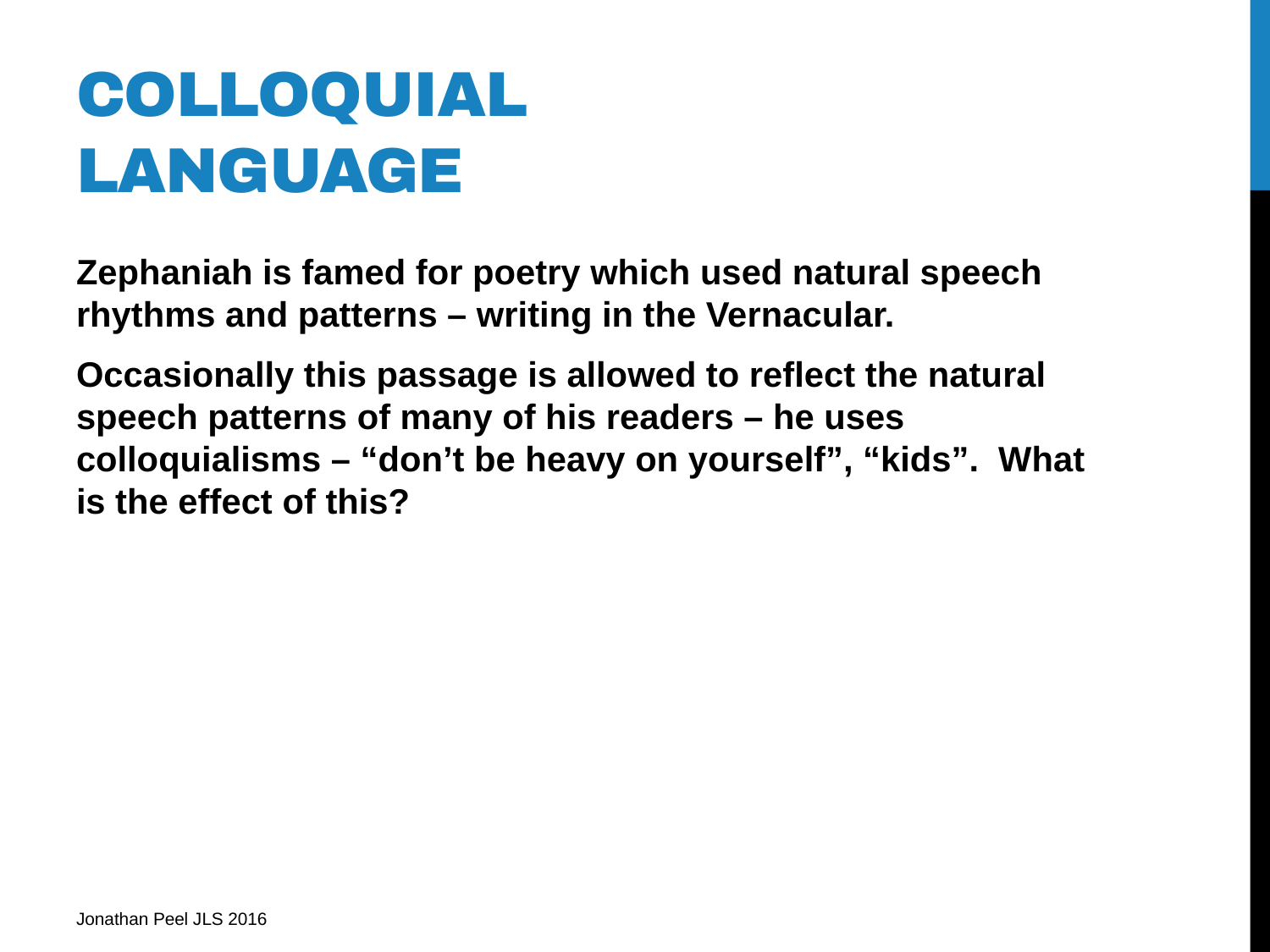

# Colloquial LANGUAGE
Zephaniah is famed for poetry which used natural speech rhythms and patterns – writing in the Vernacular.
Occasionally this passage is allowed to reflect the natural speech patterns of many of his readers – he uses colloquialisms – “don’t be heavy on yourself”, “kids”.  What is the effect of this?

Jonathan Peel JLS 2016